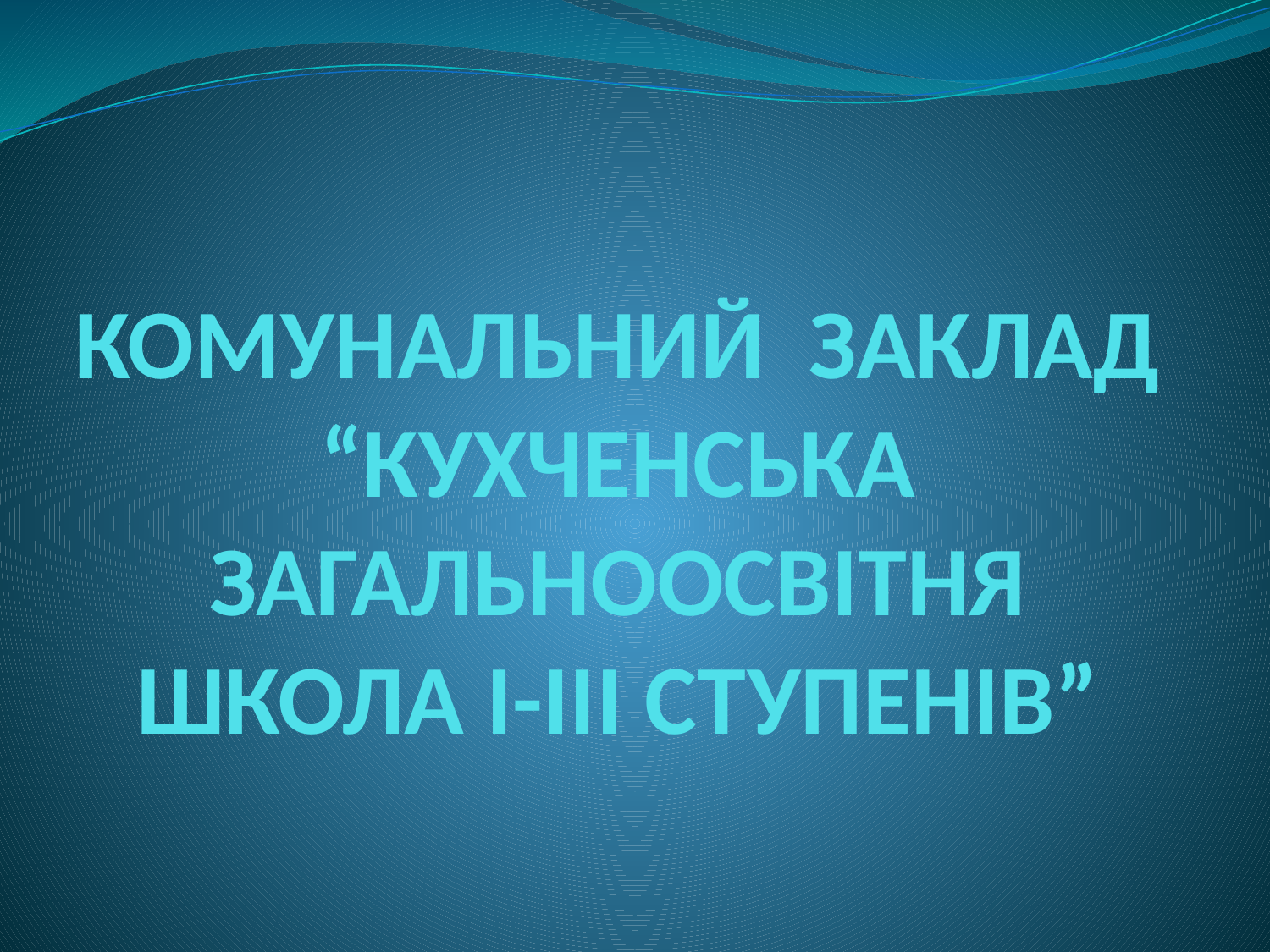

# КОМУНАЛЬНИЙ  ЗАКЛАД “КУХЧЕНСЬКА ЗАГАЛЬНООСВІТНЯ ШКОЛА І-ІІІ СТУПЕНІВ”